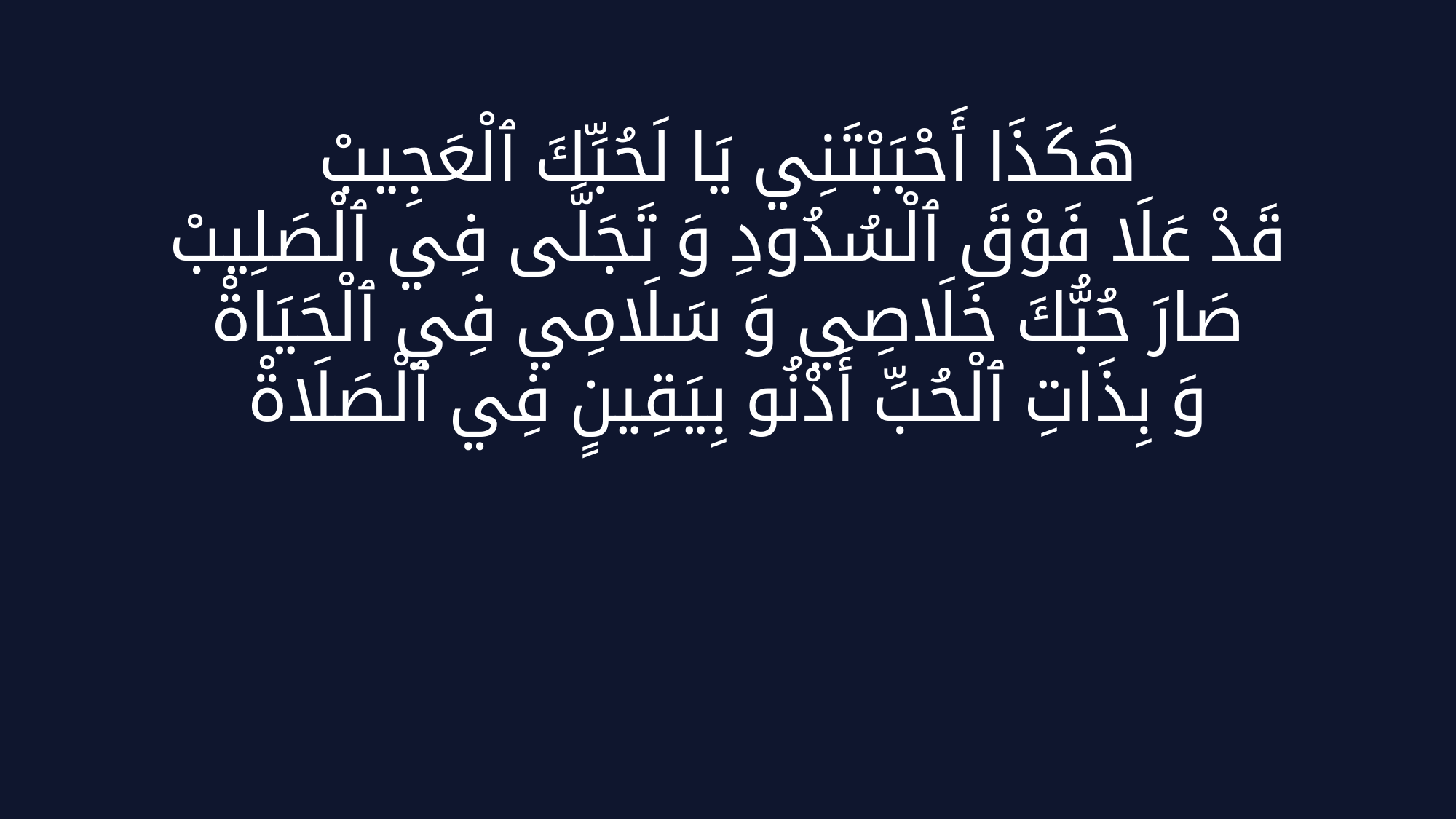

هَكَذَا أَحْبَبْتَنِي يَا لَحُبِّكَ ٱلْعَجِيبْ
قَدْ عَلَا فَوْقَ ٱلْسُدُودِ وَ تَجَلَّى فِي ٱلْصَلِيبْ
صَارَ حُبُّكَ خَلَاصِي وَ سَلَامِي فِي ٱلْحَيَاةْ
وَ بِذَاتِ ٱلْحُبِّ أَدْنُو بِيَقِينٍ فِي ٱلْصَلَاةْ